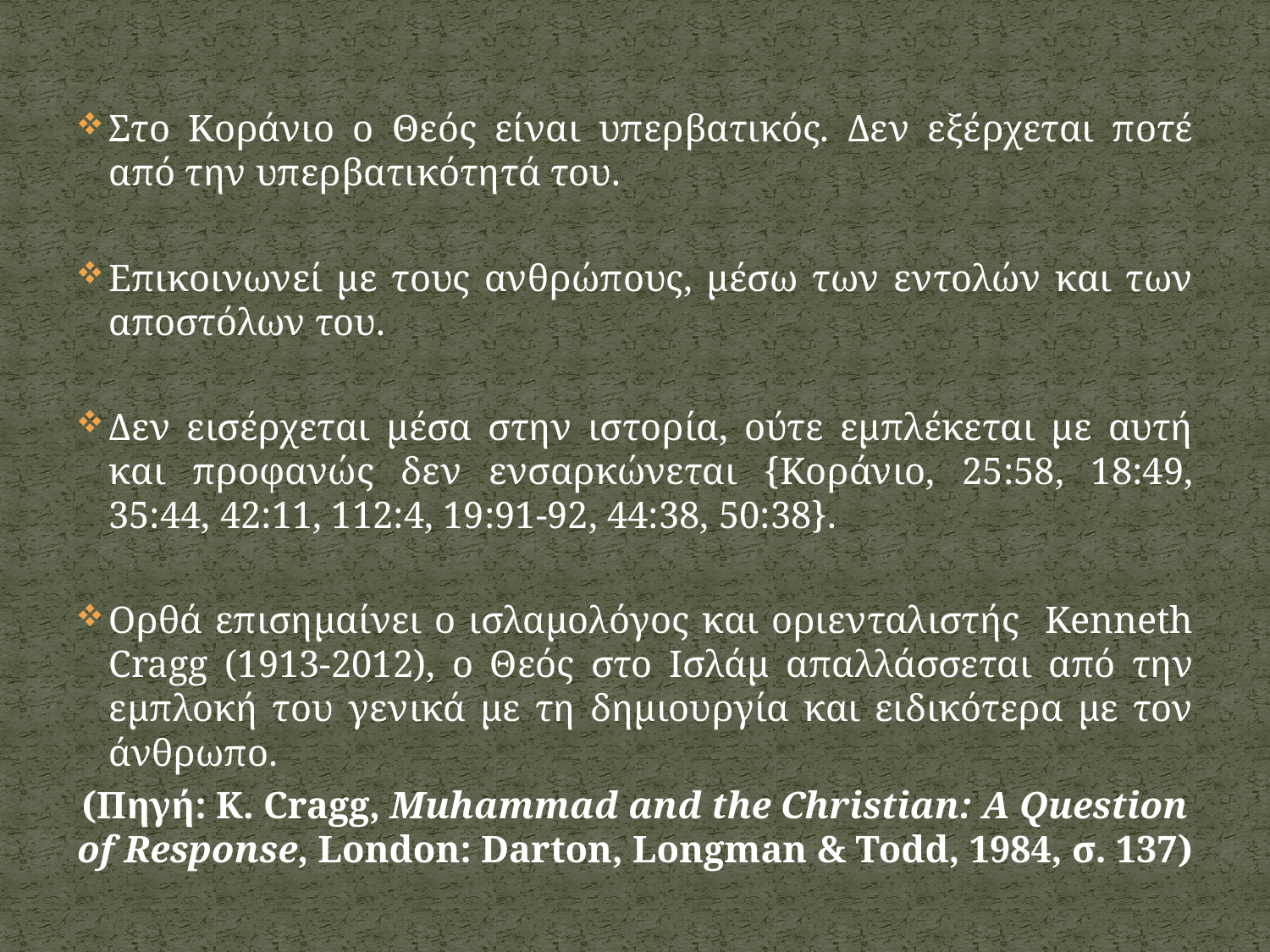

Στο Κοράνιο ο Θεός είναι υπερβατικός. Δεν εξέρχεται ποτέ από την υπερβατικότητά του.

Επικοινωνεί με τους ανθρώπους, μέσω των εντολών και των αποστόλων του.

Δεν εισέρχεται μέσα στην ιστορία, ούτε εμπλέκεται με αυτή και προφανώς δεν ενσαρκώνεται {Κοράνιο, 25:58, 18:49, 35:44, 42:11, 112:4, 19:91-92, 44:38, 50:38}.

Ορθά επισημαίνει ο ισλαμολόγος και οριενταλιστής  Kenneth Cragg (1913-2012), ο Θεός στο Ισλάμ απαλλάσσεται από την εμπλοκή του γενικά με τη δημιουργία και ειδικότερα με τον άνθρωπο.
(Πηγή: K. Cragg, Muhammad and the Christian: A Question of Response, London: Darton, Longman & Todd, 1984, σ. 137)